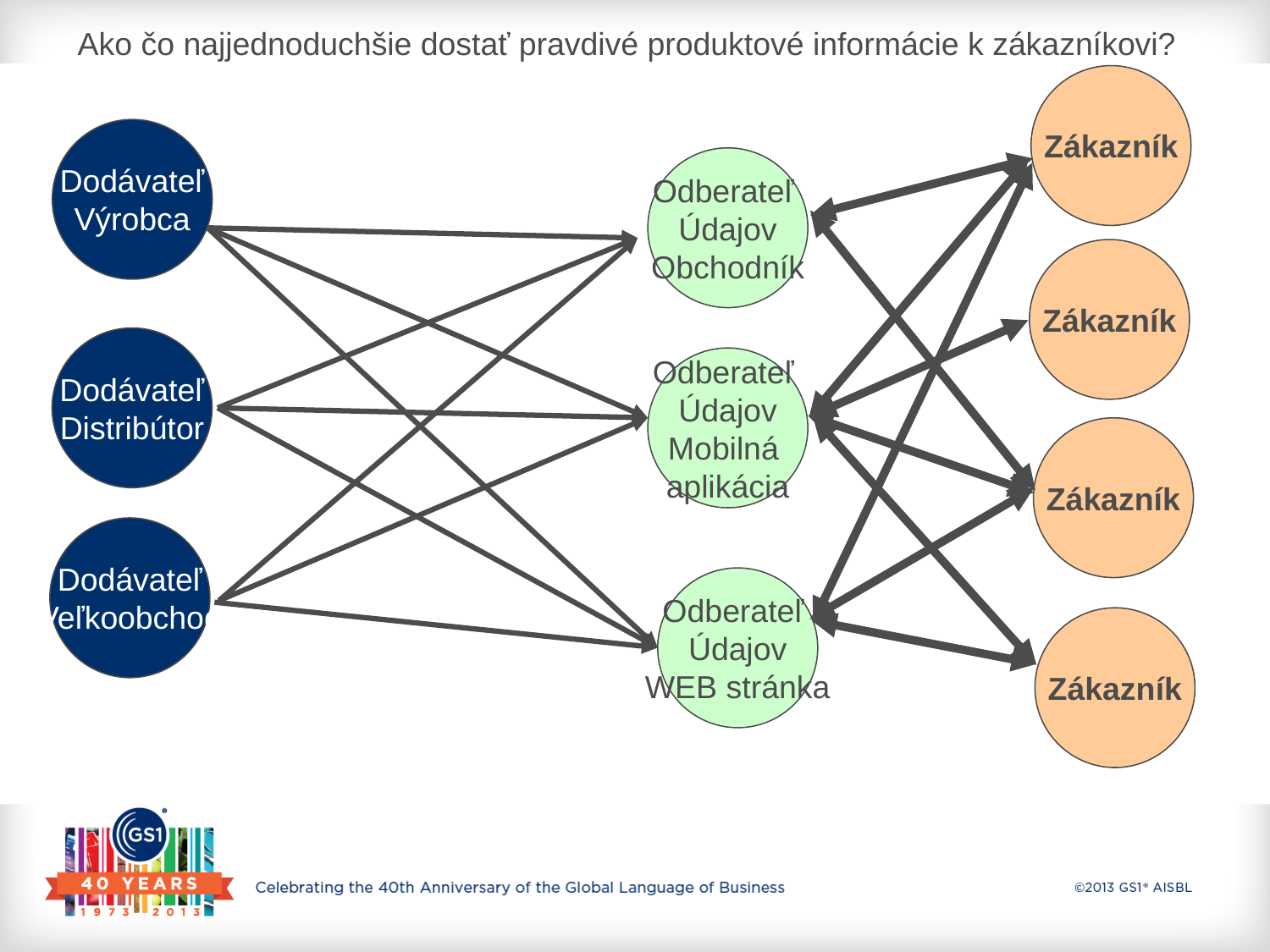

Ako čo najjednoduchšie dostať pravdivé produktové informácie k zákazníkovi?

Zákazník
Dodávateľ
Výrobca
Odberateľ
Údajov
Obchodník

Zákazník

Dodávateľ
Distribútor
Odberateľ
Údajov
Mobilná
aplikácia

Zákazník

Dodávateľ
Veľkoobchod
Odberateľ
Údajov
WEB stránka

Zákazník